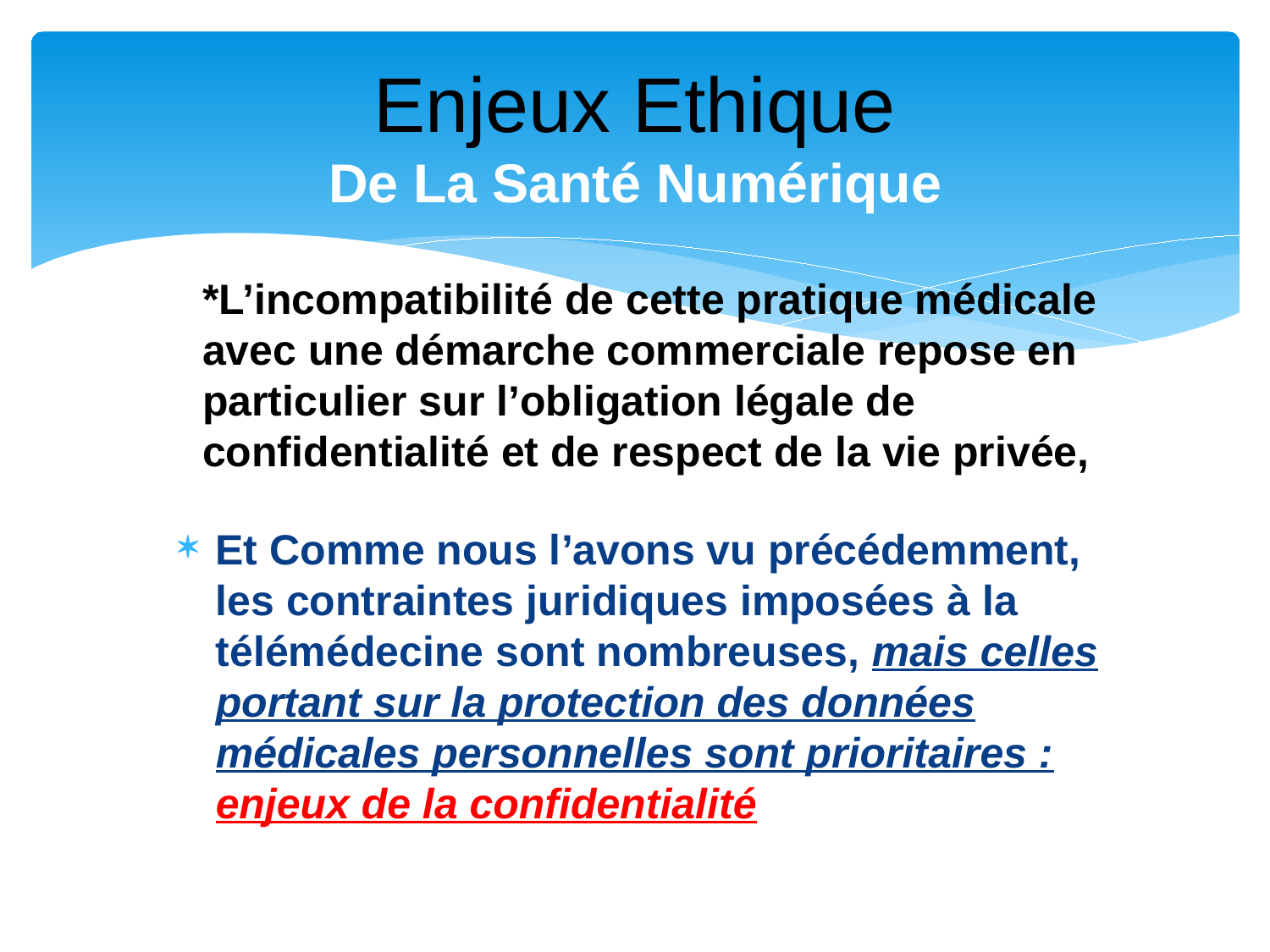

# Enjeux Ethique De La Santé Numérique
*L’incompatibilité de cette pratique médicale avec une démarche commerciale repose en particulier sur l’obligation légale de confidentialité et de respect de la vie privée,
Et Comme nous l’avons vu précédemment, les contraintes juridiques imposées à la télémédecine sont nombreuses, mais celles portant sur la protection des données médicales personnelles sont prioritaires : enjeux de la confidentialité